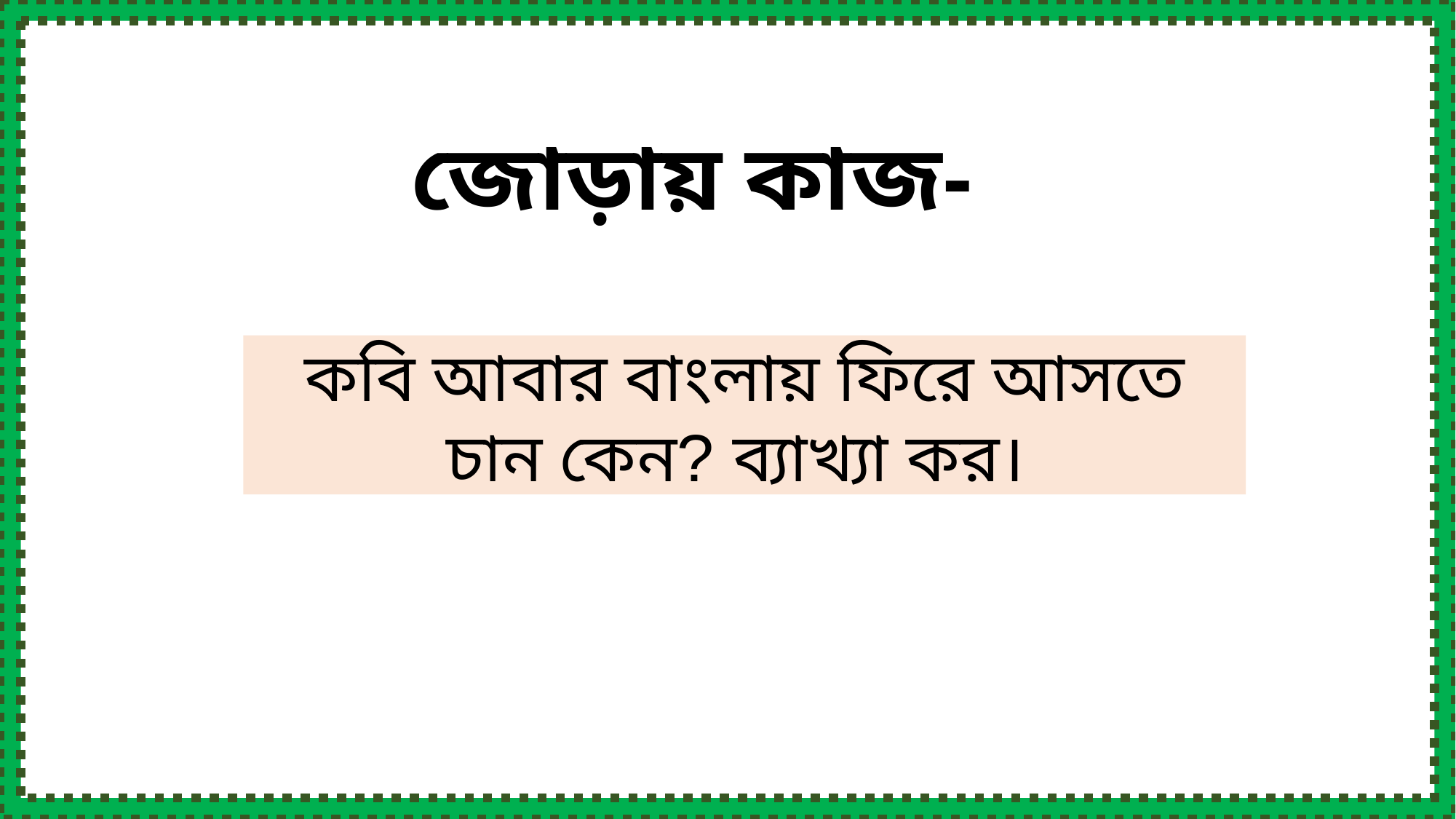

জোড়ায় কাজ-
কবি আবার বাংলায় ফিরে আসতে চান কেন? ব্যাখ্যা কর।